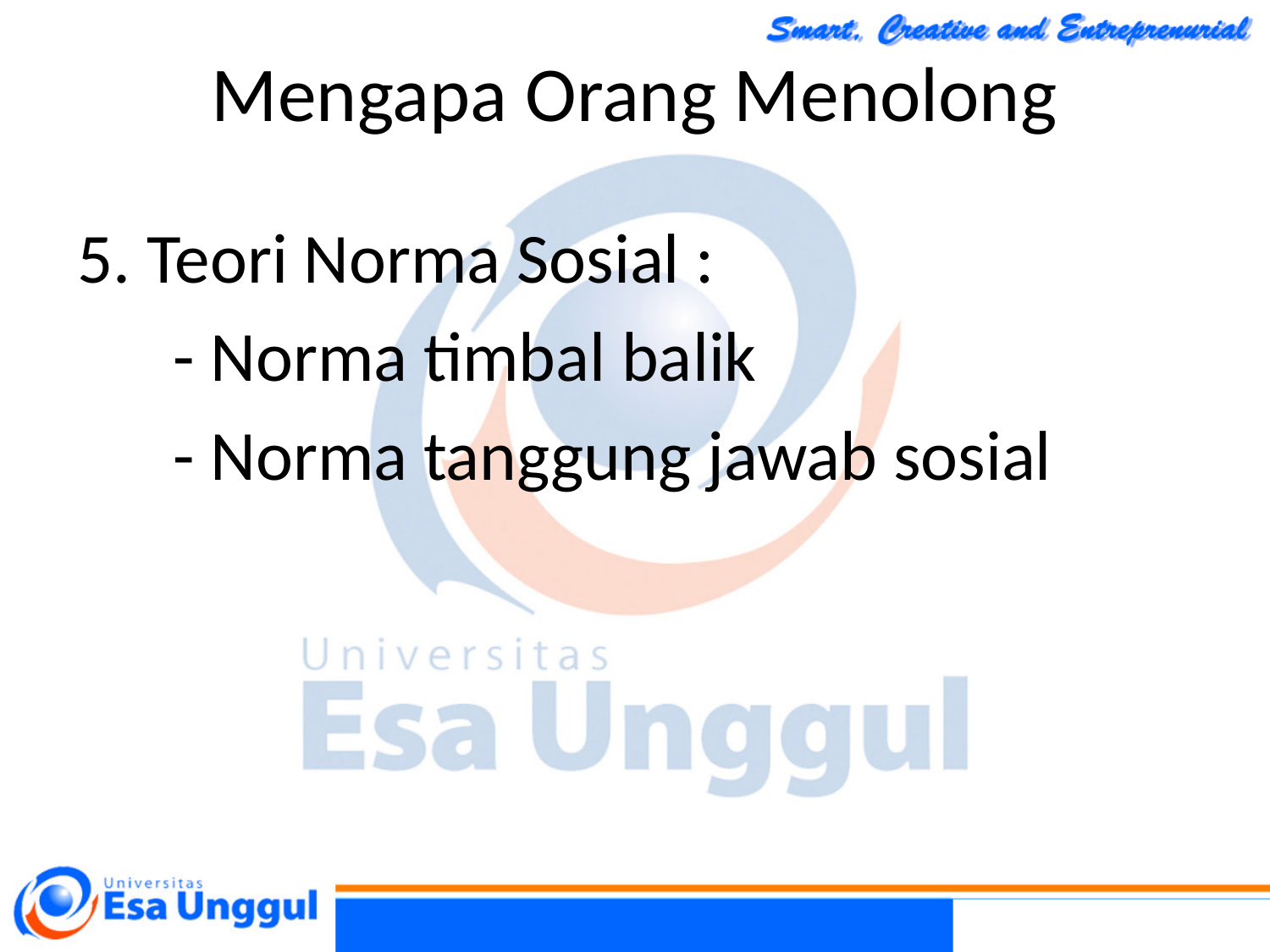

Mengapa Orang Menolong
5. Teori Norma Sosial :
      - Norma timbal balik
      - Norma tanggung jawab sosial